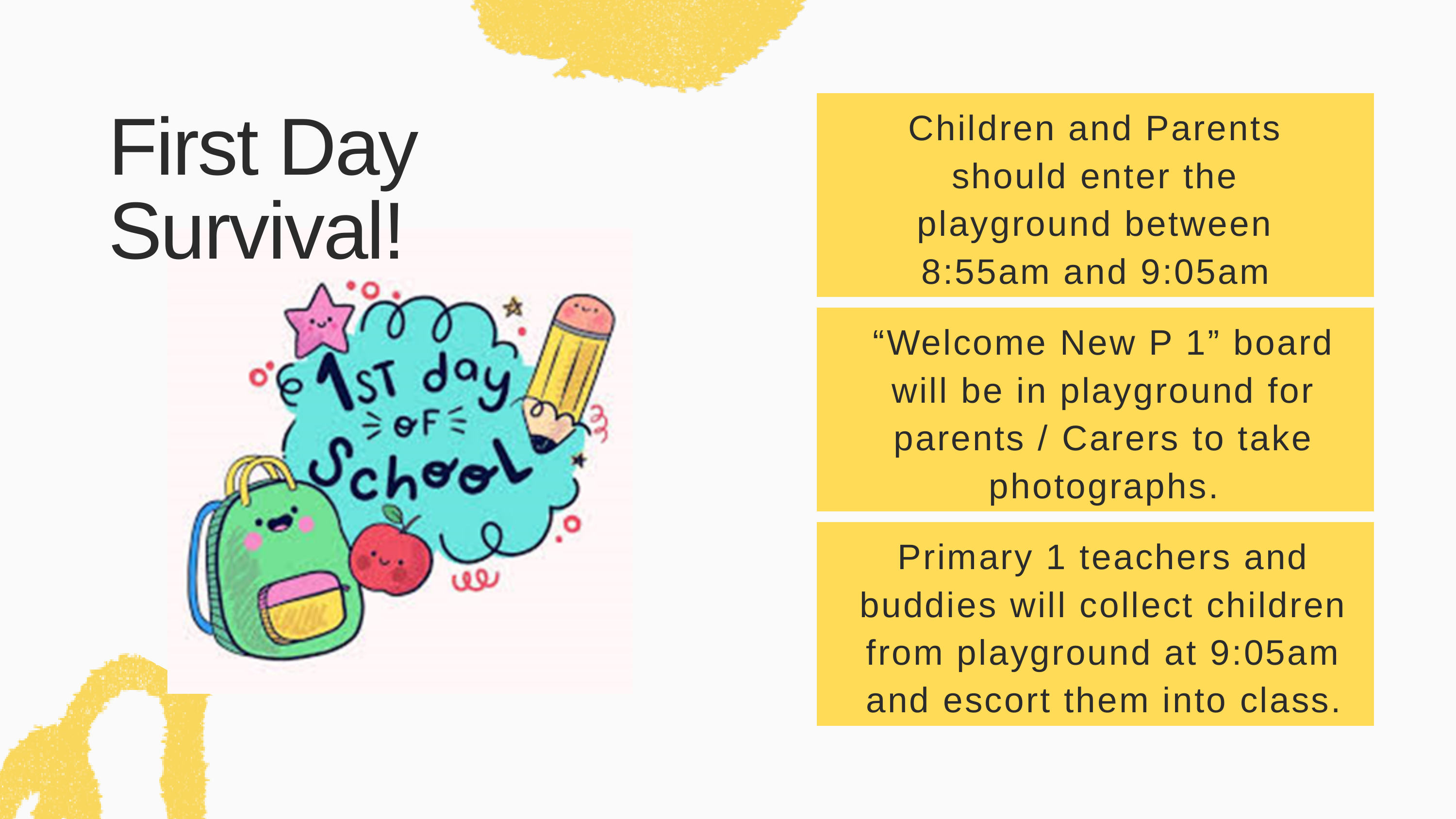

Children and Parents should enter the playground between 8:55am and 9:05am
First Day Survival!

“Welcome New P 1” board will be in playground for parents / Carers to take photographs.

Primary 1 teachers and buddies will collect children from playground at 9:05am and escort them into class.